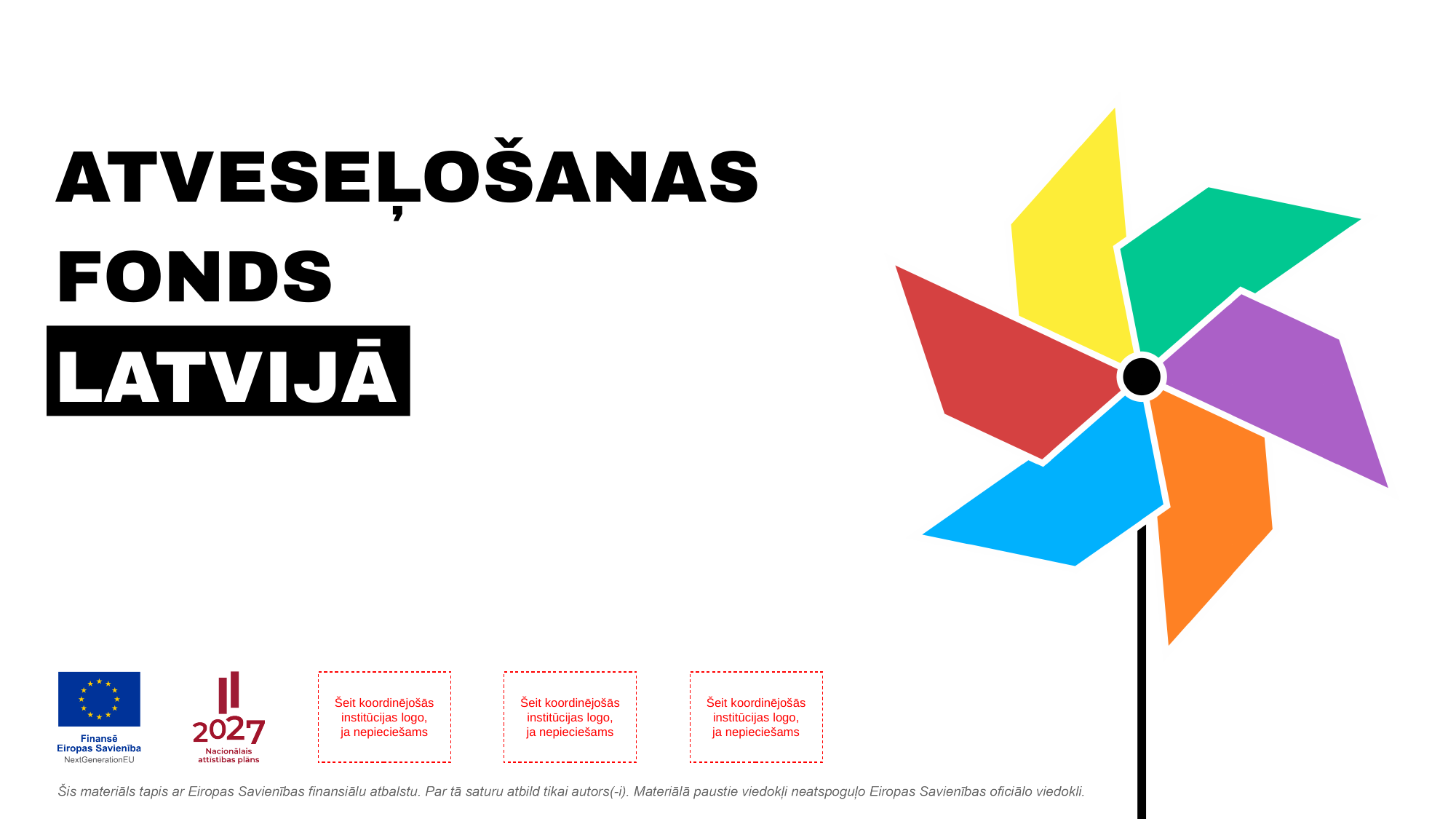

ATVESEĻOŠANAS
FONDS
LATVIJĀ
Šeit koordinējošās institūcijas logo,
ja nepieciešams
Šeit koordinējošās institūcijas logo,
ja nepieciešams
Šeit koordinējošās institūcijas logo,
ja nepieciešams